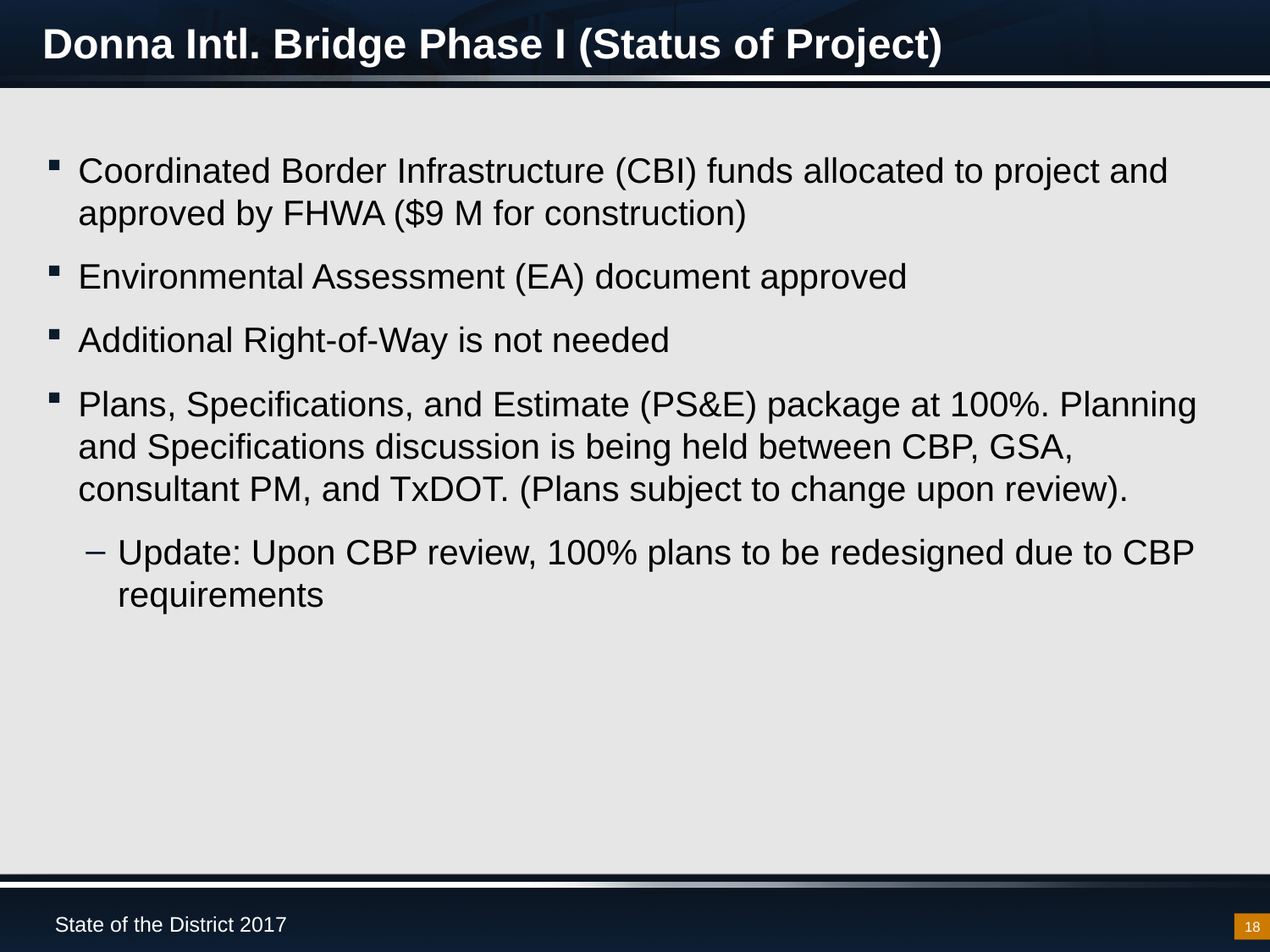

# Donna Intl. Bridge Phase I (Status of Project)
Coordinated Border Infrastructure (CBI) funds allocated to project and approved by FHWA ($9 M for construction)
Environmental Assessment (EA) document approved
Additional Right-of-Way is not needed
Plans, Specifications, and Estimate (PS&E) package at 100%. Planning and Specifications discussion is being held between CBP, GSA, consultant PM, and TxDOT. (Plans subject to change upon review).
Update: Upon CBP review, 100% plans to be redesigned due to CBP requirements
18